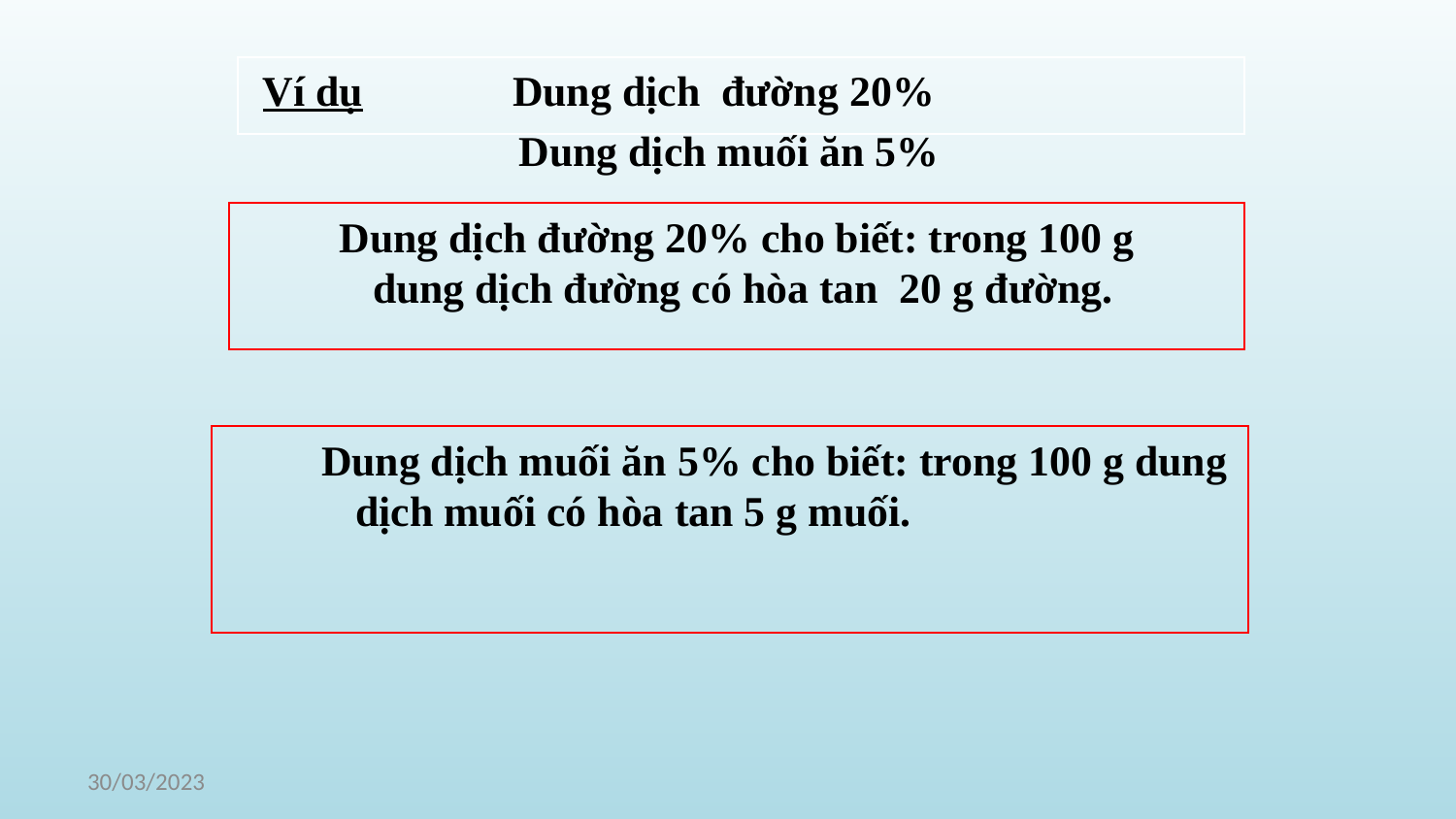

Ví dụ             Dung dịch  đường 20%
                         Dung dịch muối ăn 5%
         Dung dịch đường 20% cho biết: trong 100 g dung dịch đường có hòa tan  20 g đường.

        Dung dịch muối ăn 5% cho biết: trong 100 g dung dịch muối có hòa tan 5 g muối.

30/03/2023